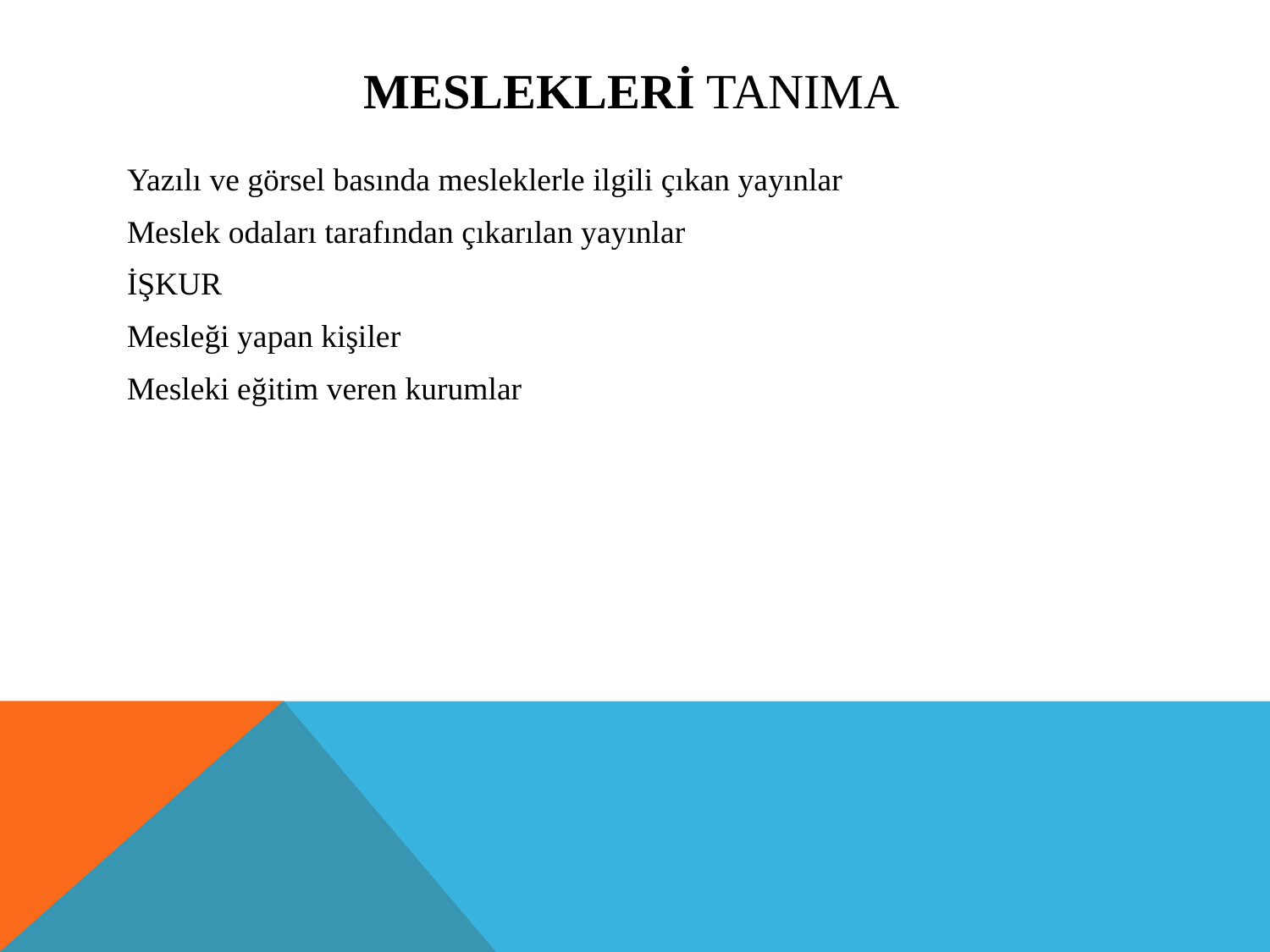

# MESLEKLERİ TANIMA
Yazılı ve görsel basında mesleklerle ilgili çıkan yayınlar
Meslek odaları tarafından çıkarılan yayınlar
İŞKUR
Mesleği yapan kişiler
Mesleki eğitim veren kurumlar